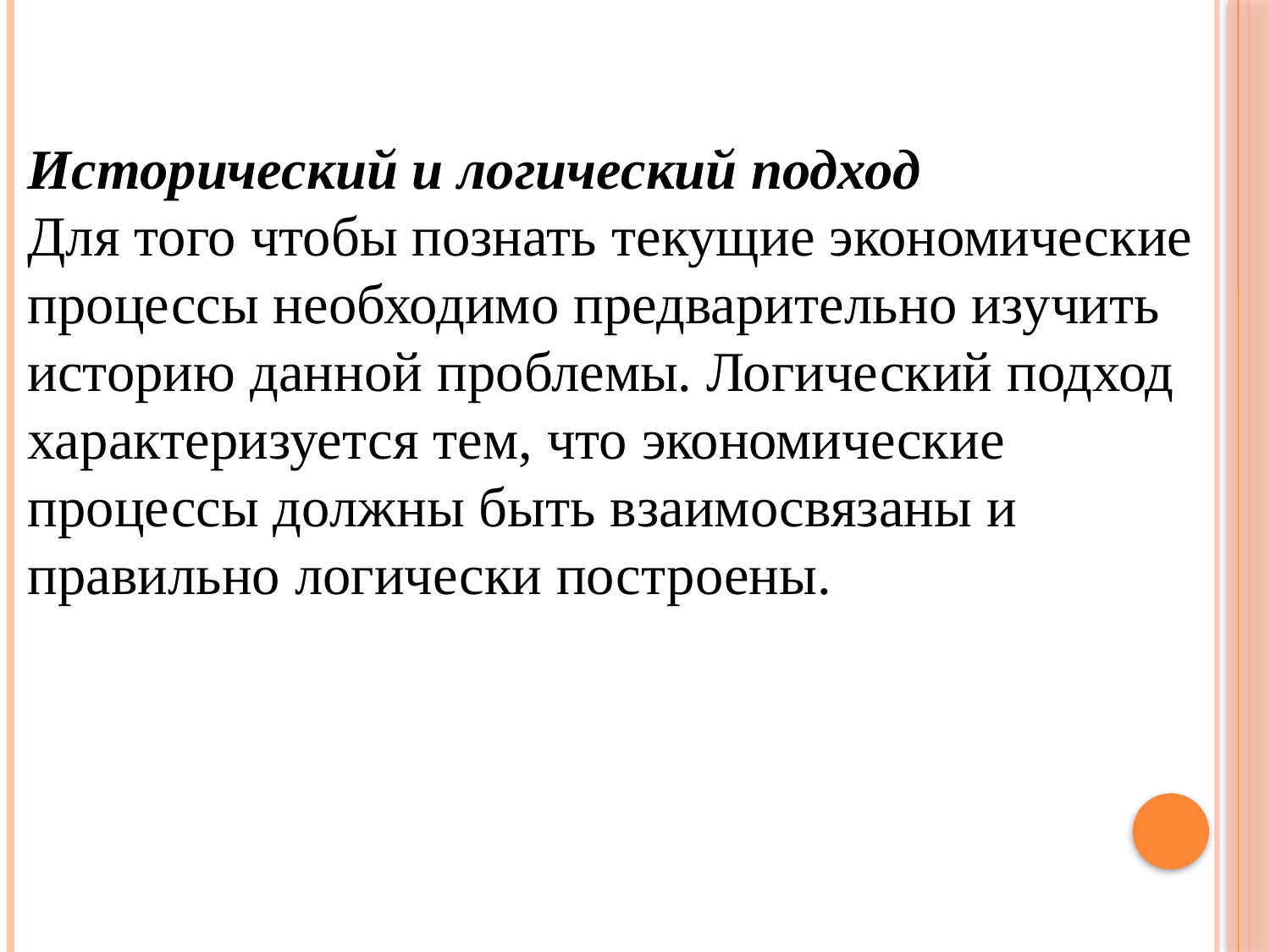

Исторический и логический подход
Для того чтобы познать текущие экономические процессы необходимо предварительно изучить историю данной проблемы. Логический подход характеризуется тем, что экономические процессы должны быть взаимосвязаны и правильно логически построены.